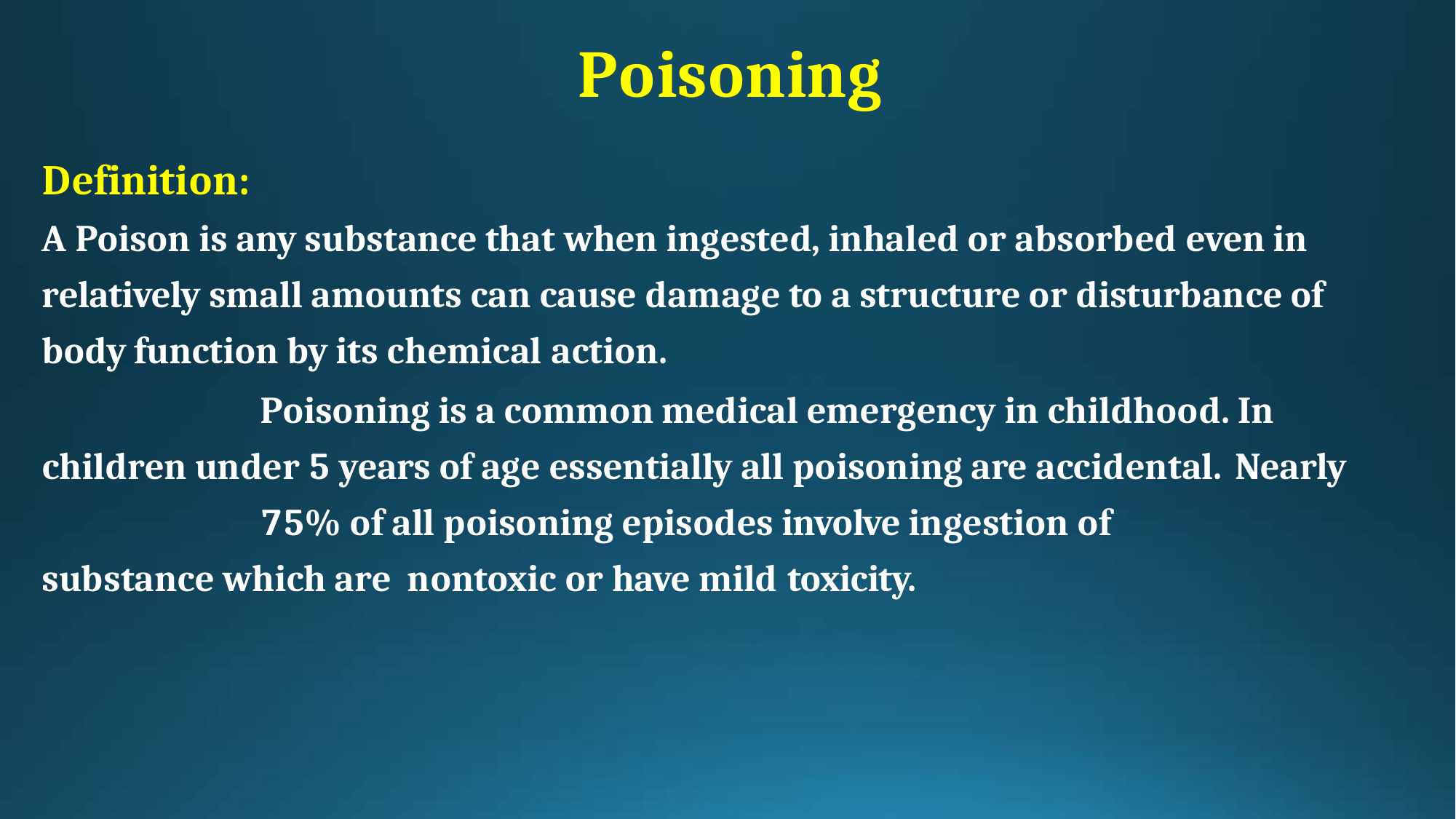

# Poisoning
Definition:
A Poison is any substance that when ingested, inhaled or absorbed even in  relatively small amounts can cause damage to a structure or disturbance of  body function by its chemical action.
Poisoning is a common medical emergency in childhood. In  children under 5 years of age essentially all poisoning are accidental. Nearly
75% of all poisoning episodes involve ingestion of substance which are  nontoxic or have mild toxicity.